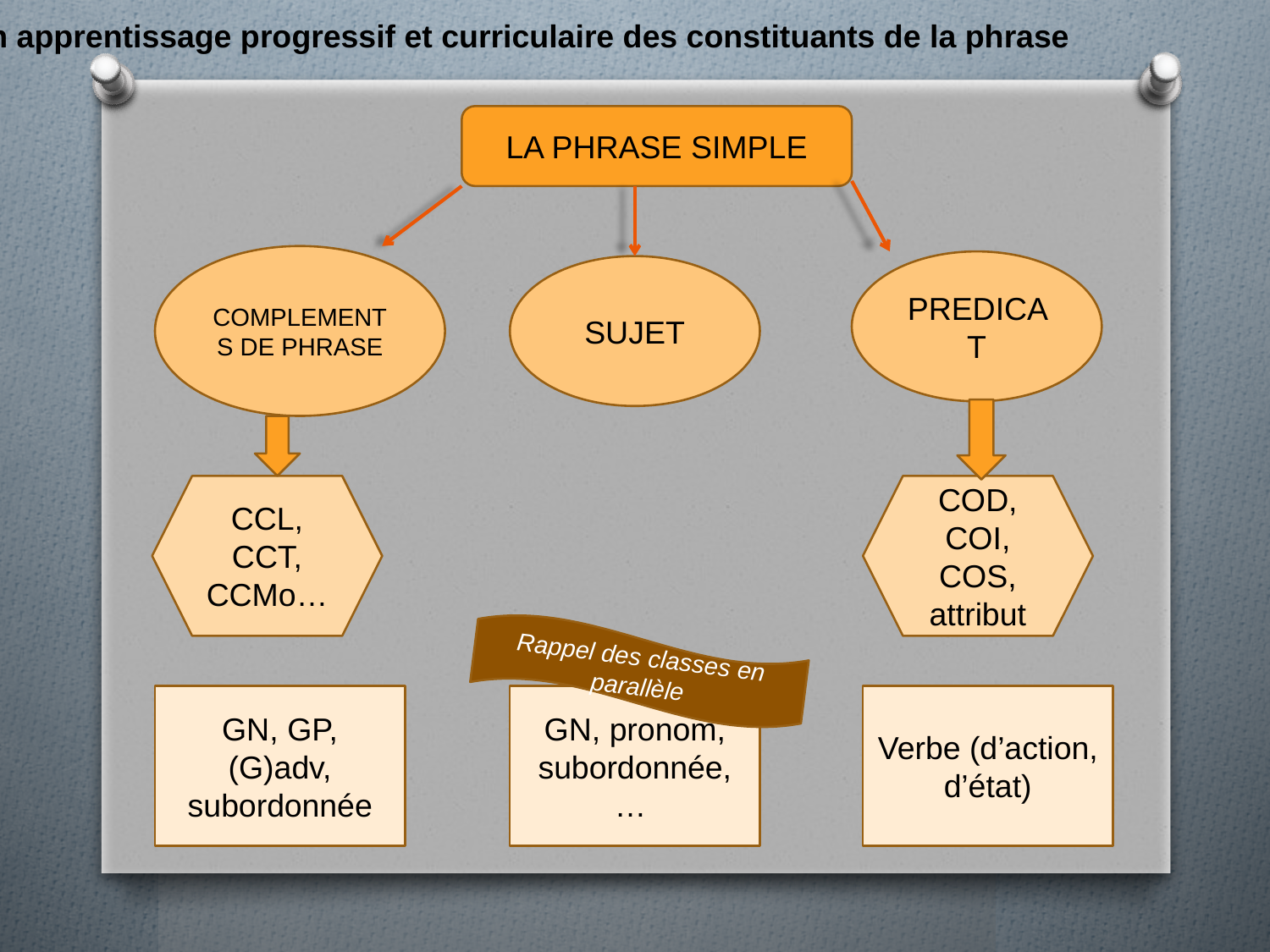

Un apprentissage progressif et curriculaire des constituants de la phrase
LA PHRASE SIMPLE
COMPLEMENTS DE PHRASE
PREDICAT
SUJET

CCL, CCT, CCMo…
COD, COI, COS, attribut
Rappel des classes en parallèle
GN, GP, (G)adv, subordonnée
GN, pronom, subordonnée,…
Verbe (d’action, d’état)